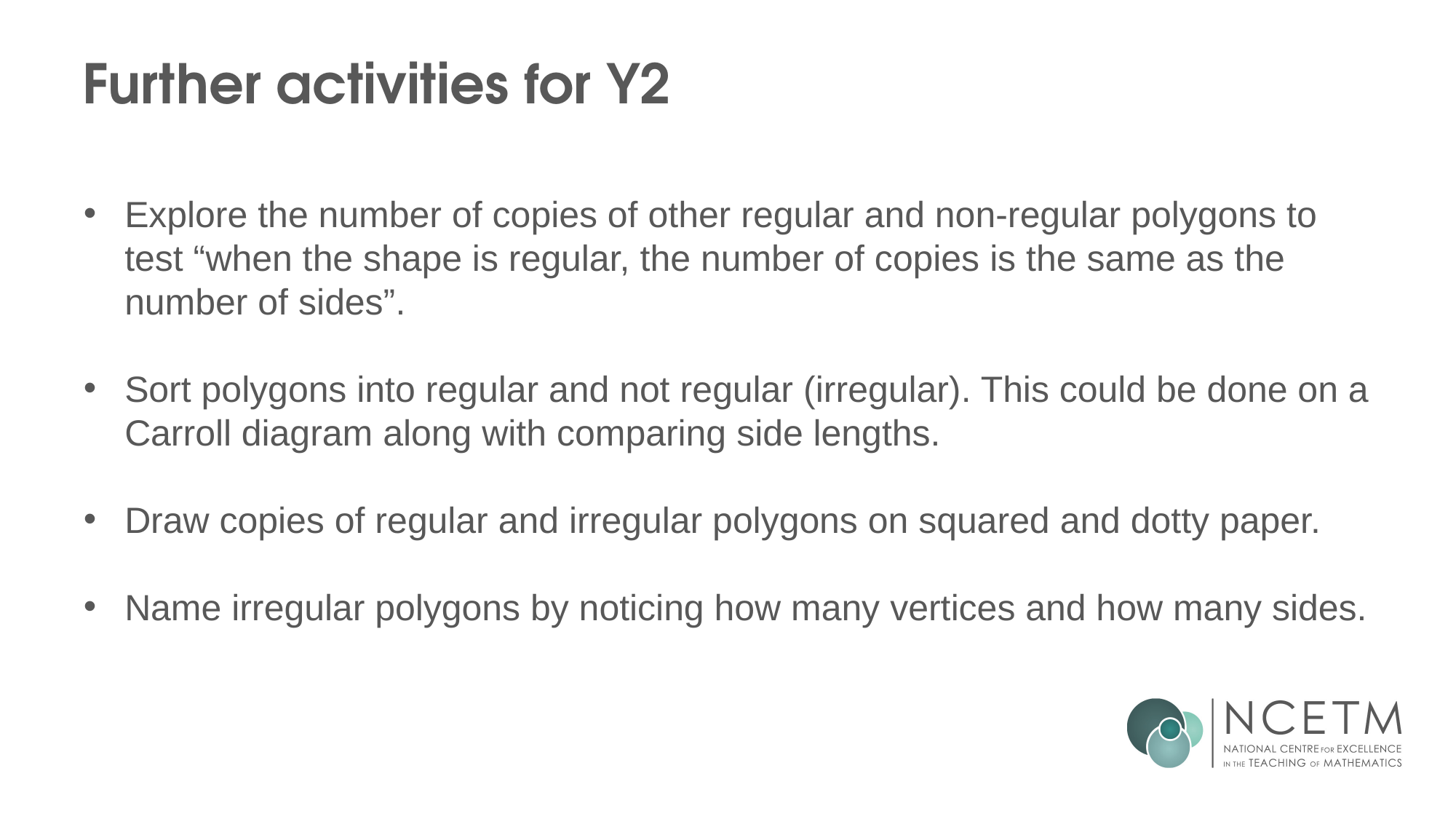

# Further activities for Y2
Explore the number of copies of other regular and non-regular polygons to test “when the shape is regular, the number of copies is the same as the number of sides”.

Sort polygons into regular and not regular (irregular). This could be done on a Carroll diagram along with comparing side lengths.

Draw copies of regular and irregular polygons on squared and dotty paper.

Name irregular polygons by noticing how many vertices and how many sides.